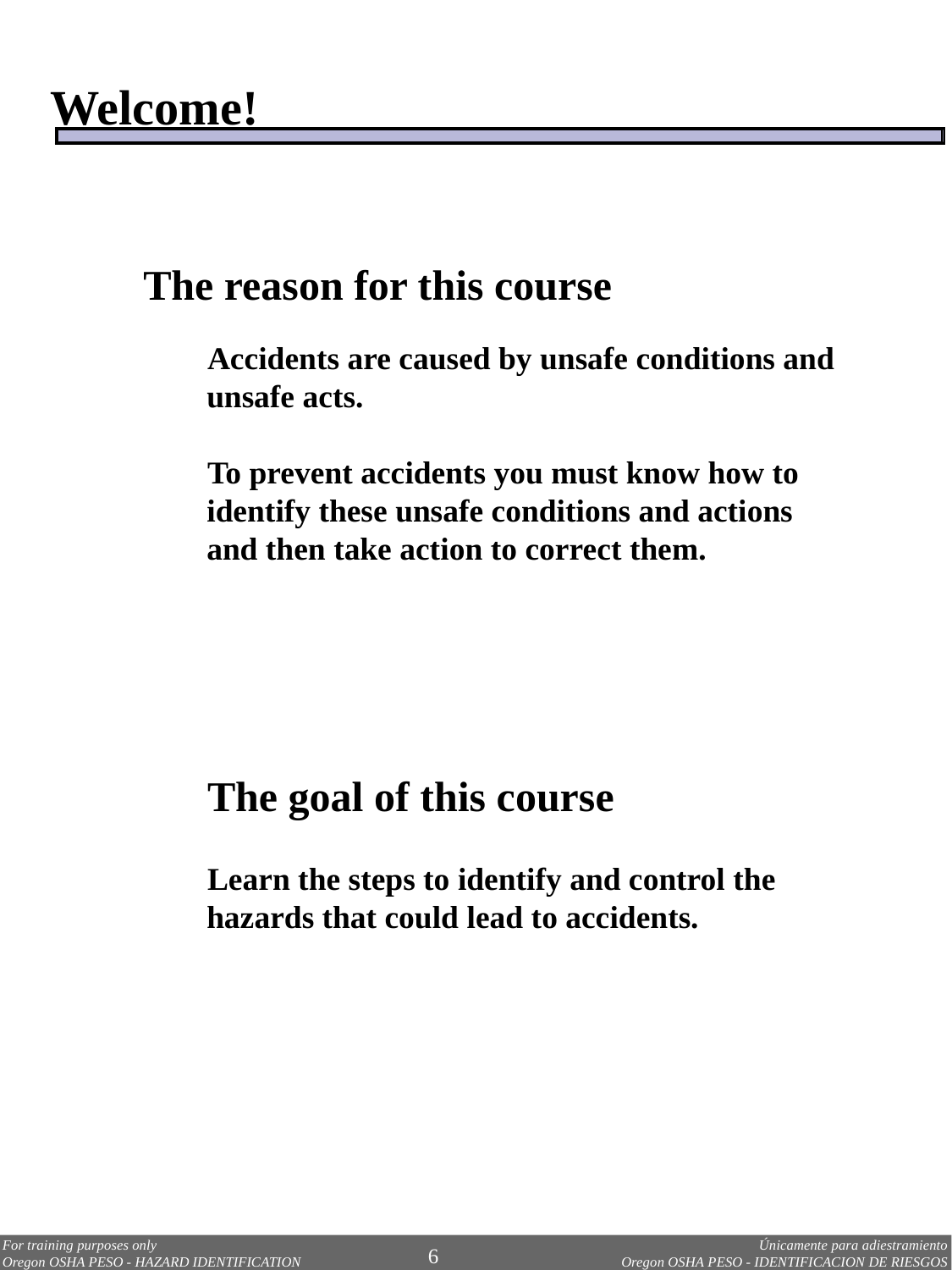

Welcome!

The reason for this course

Accidents are caused by unsafe conditions and unsafe acts.

To prevent accidents you must know how to identify these unsafe conditions and actions and then take action to correct them.

The goal of this course

Learn the steps to identify and control the hazards that could lead to accidents.